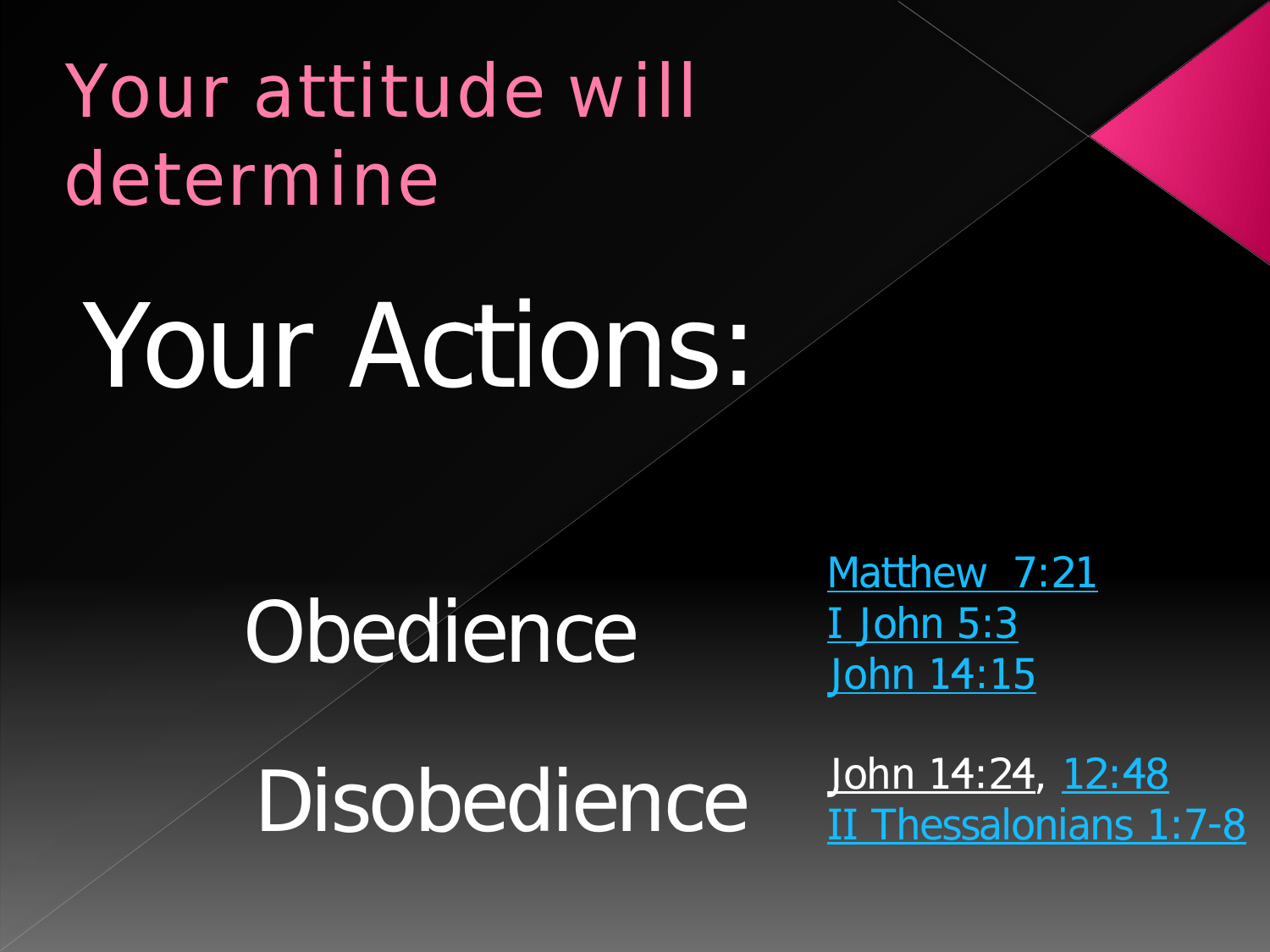

# Your attitude will determine
Your Actions:
Matthew  7:21
I John 5:3
John 14:15
Obedience
Disobedience
John 14:24, 12:48
II Thessalonians 1:7-8